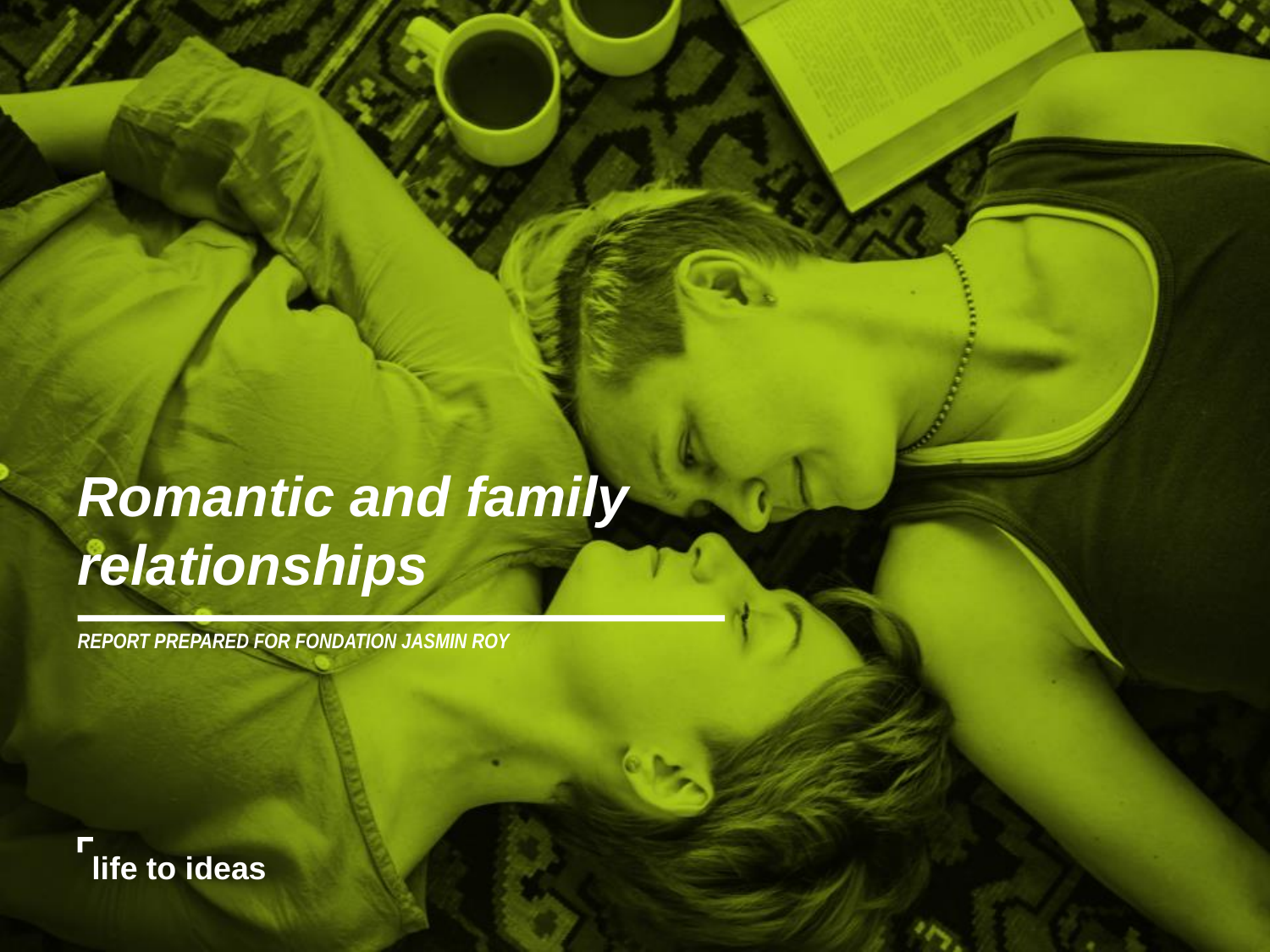

Romantic and family relationships
REPORT PREPARED FOR FONDATION JASMIN ROY